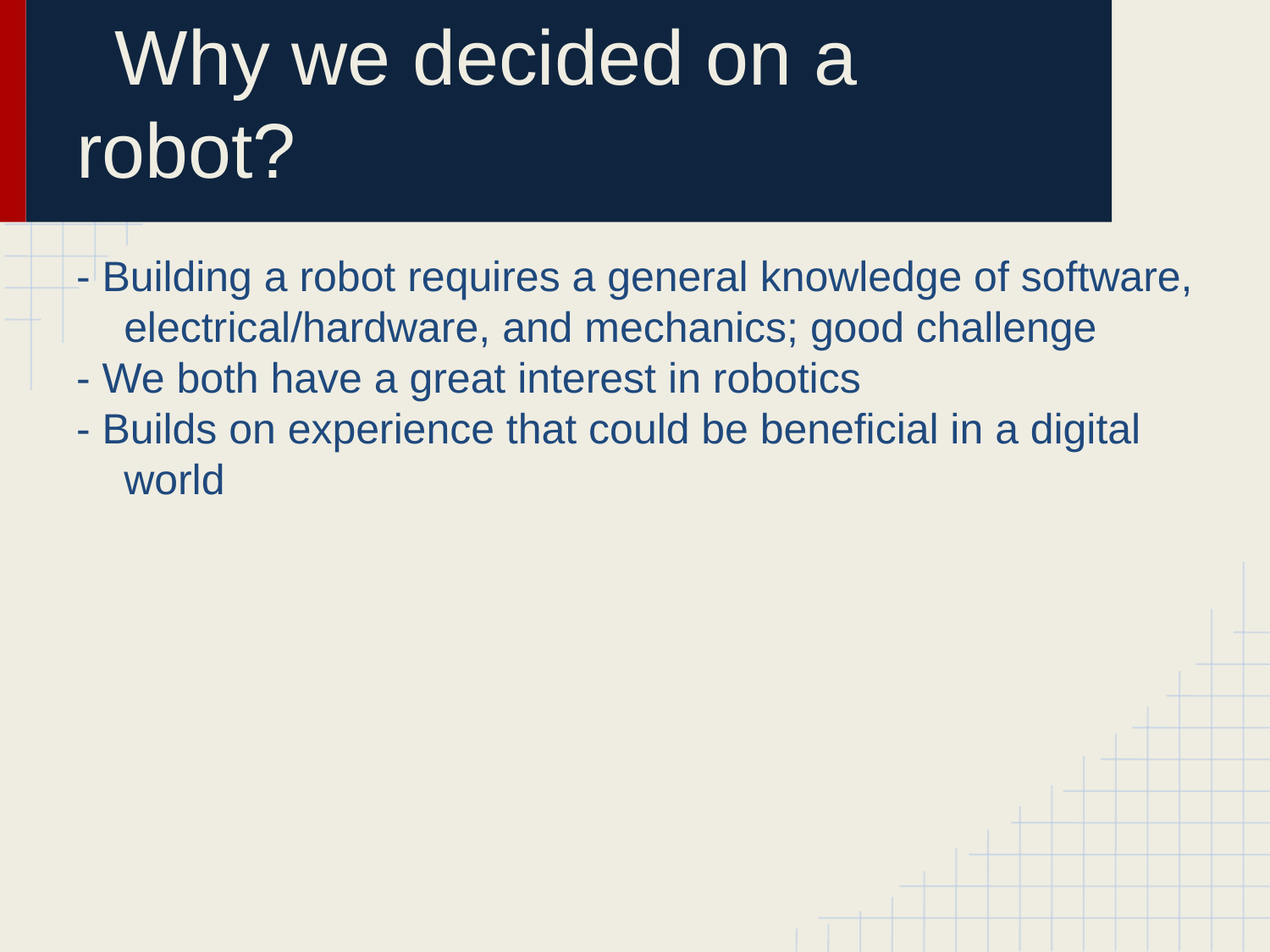

# Why we decided on a robot?
- Building a robot requires a general knowledge of software, electrical/hardware, and mechanics; good challenge
- We both have a great interest in robotics
- Builds on experience that could be beneficial in a digital world